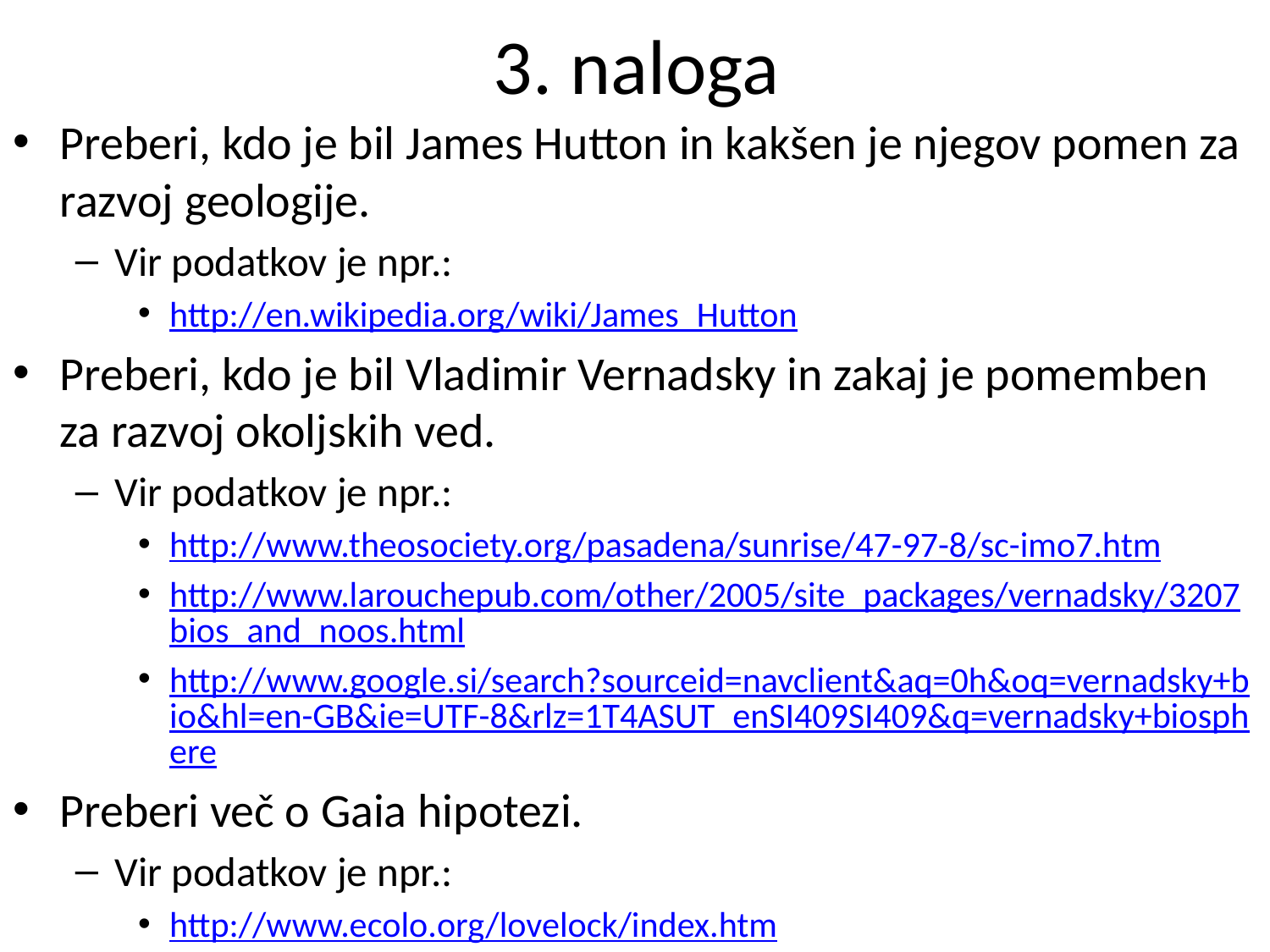

# 3. naloga
Preberi, kdo je bil James Hutton in kakšen je njegov pomen za razvoj geologije.
Vir podatkov je npr.:
http://en.wikipedia.org/wiki/James_Hutton
Preberi, kdo je bil Vladimir Vernadsky in zakaj je pomemben za razvoj okoljskih ved.
Vir podatkov je npr.:
http://www.theosociety.org/pasadena/sunrise/47-97-8/sc-imo7.htm
http://www.larouchepub.com/other/2005/site_packages/vernadsky/3207bios_and_noos.html
http://www.google.si/search?sourceid=navclient&aq=0h&oq=vernadsky+bio&hl=en-GB&ie=UTF-8&rlz=1T4ASUT_enSI409SI409&q=vernadsky+biosphere
Preberi več o Gaia hipotezi.
Vir podatkov je npr.:
http://www.ecolo.org/lovelock/index.htm
http://www.panspermia.org/gaia.htm
http://www.mountainman.com.au/gaia_int.html